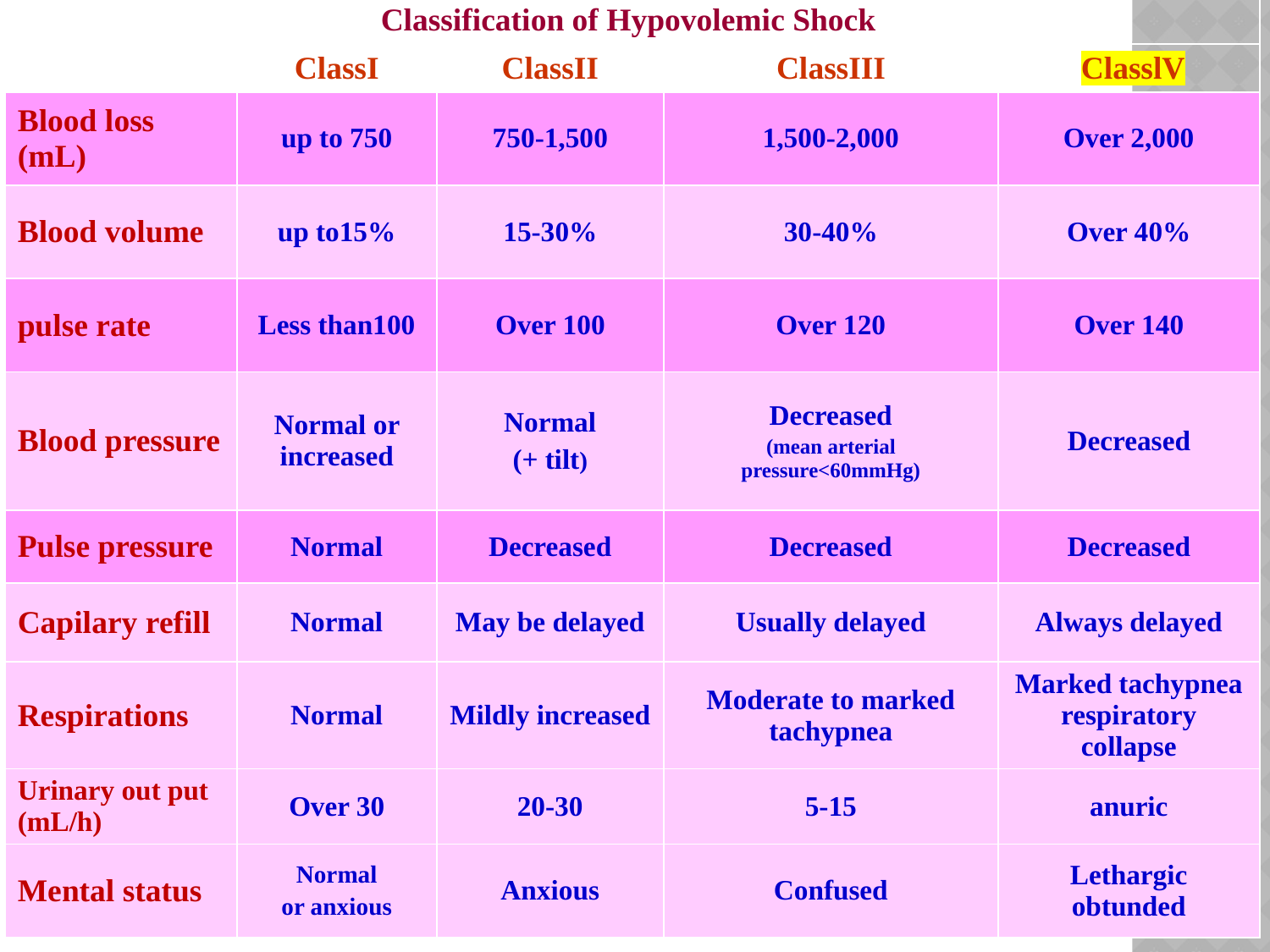

| Classification of Hypovolemic Shock |  |  |  |  |
| --- | --- | --- | --- | --- |
|  | ClassI | ClassII | ClassIII | ClasslV |
| Blood loss (mL) | up to 750 | 750-1,500 | 1,500-2,000 | Over 2,000 |
| Blood volume | up to15% | 15-30% | 30-40% | Over 40% |
| pulse rate | Less than100 | Over 100 | Over 120 | Over 140 |
| Blood pressure | Normal or increased | Normal (+ tilt) | Decreased (mean arterial pressure<60mmHg) | Decreased |
| Pulse pressure | Normal | Decreased | Decreased | Decreased |
| Capilary refill | Normal | May be delayed | Usually delayed | Always delayed |
| Respirations | Normal | Mildly increased | Moderate to marked tachypnea | Marked tachypnea respiratory collapse |
| Urinary out put (mL/h) | Over 30 | 20-30 | 5-15 | anuric |
| Mental status | Normal or anxious | Anxious | Confused | Lethargic obtunded |